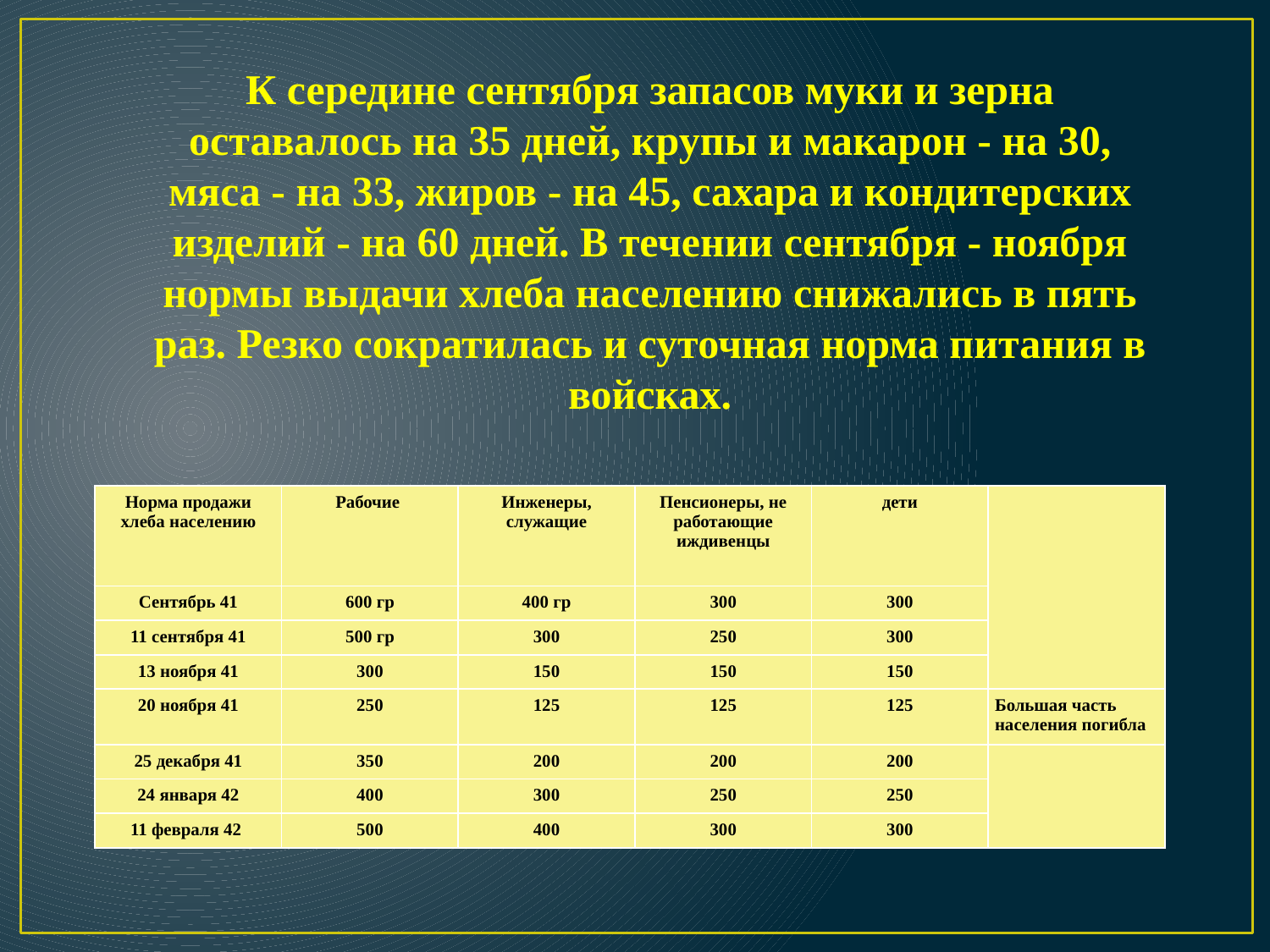

К середине сентября запасов муки и зерна оставалось на 35 дней, крупы и макарон - на 30, мяса - на 33, жиров - на 45, сахара и кондитерских изделий - на 60 дней. В течении сентября - ноября нормы выдачи хлеба населению снижались в пять раз. Резко сократилась и суточная норма питания в войсках.
| Норма продажи хлеба населению | Рабочие | Инженеры, служащие | Пенсионеры, не работающие иждивенцы | дети |  |
| --- | --- | --- | --- | --- | --- |
| Сентябрь 41 | 600 гр | 400 гр | 300 | 300 |  |
| 11 сентября 41 | 500 гр | 300 | 250 | 300 |  |
| 13 ноября 41 | 300 | 150 | 150 | 150 |  |
| 20 ноября 41 | 250 | 125 | 125 | 125 | Большая часть населения погибла |
| 25 декабря 41 | 350 | 200 | 200 | 200 |  |
| 24 января 42 | 400 | 300 | 250 | 250 |  |
| 11 февраля 42 | 500 | 400 | 300 | 300 |  |